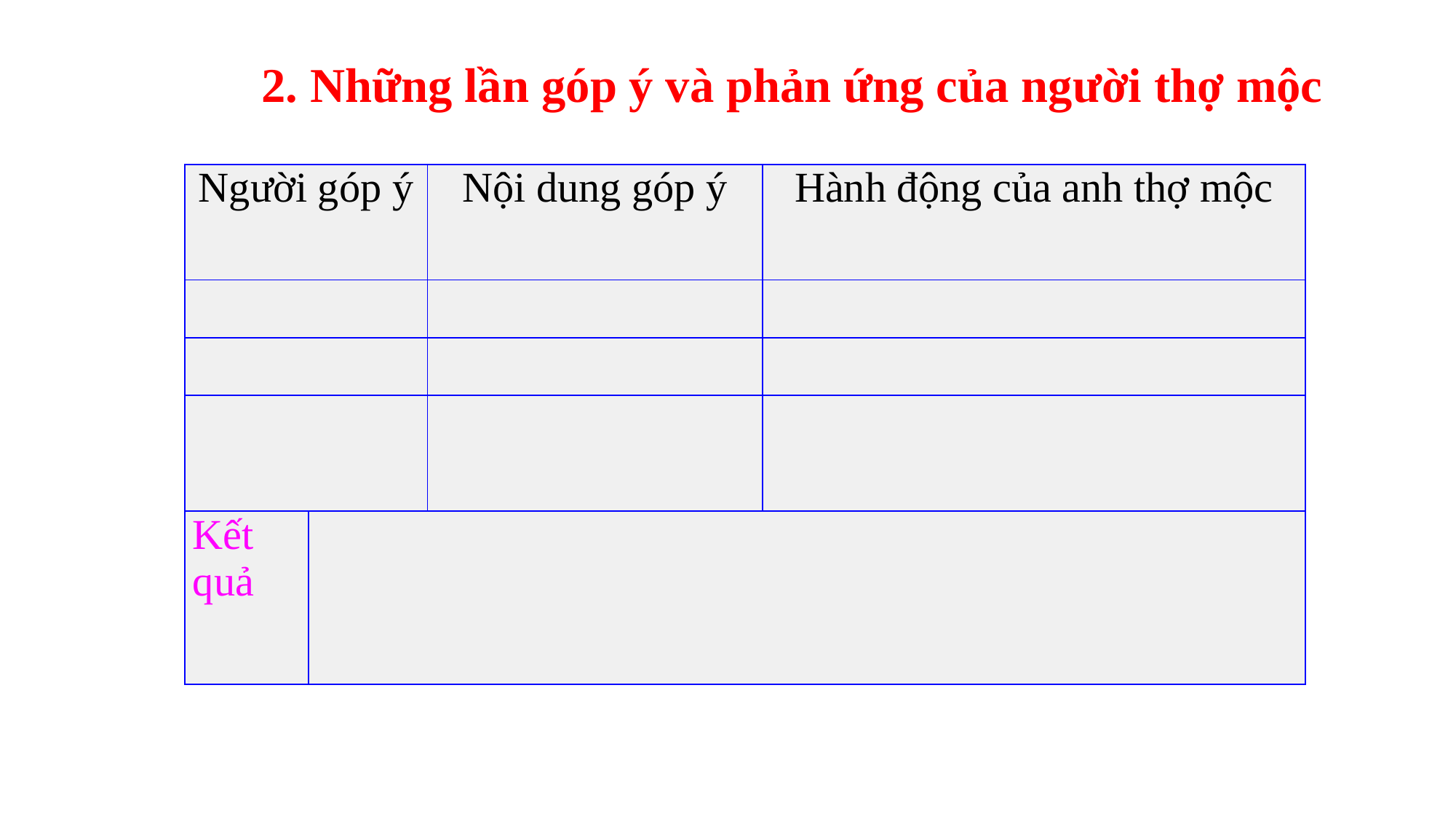

2. Những lần góp ý và phản ứng của người thợ mộc
| Người góp ý |  | Nội dung góp ý | Hành động của anh thợ mộc |
| --- | --- | --- | --- |
|  |  |  |  |
|  |  |  |  |
|  |  |  |  |
| Kết quả |  |  |  |